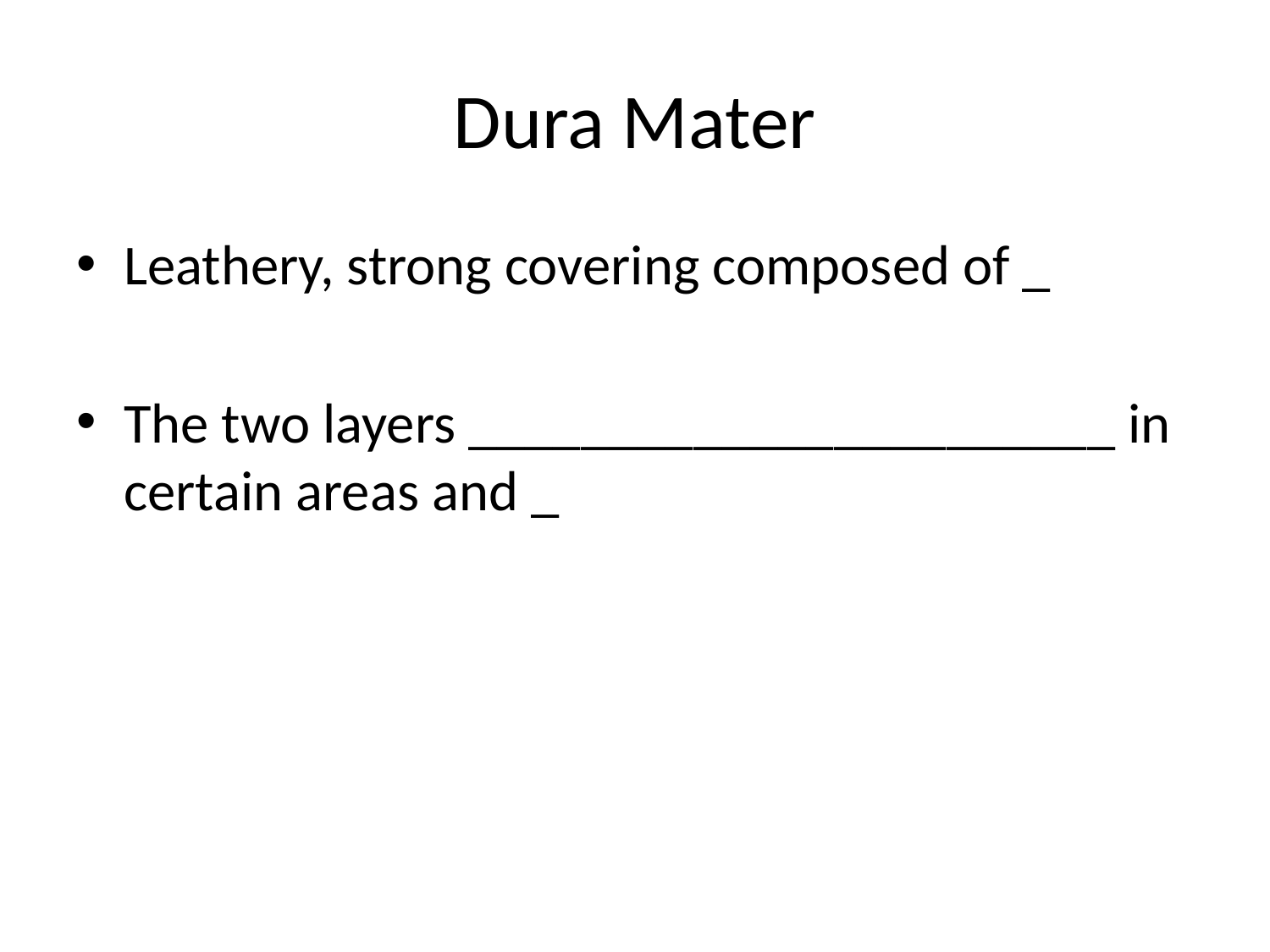

# Dura Mater
Leathery, strong covering composed of _

The two layers _______________________ in certain areas and _